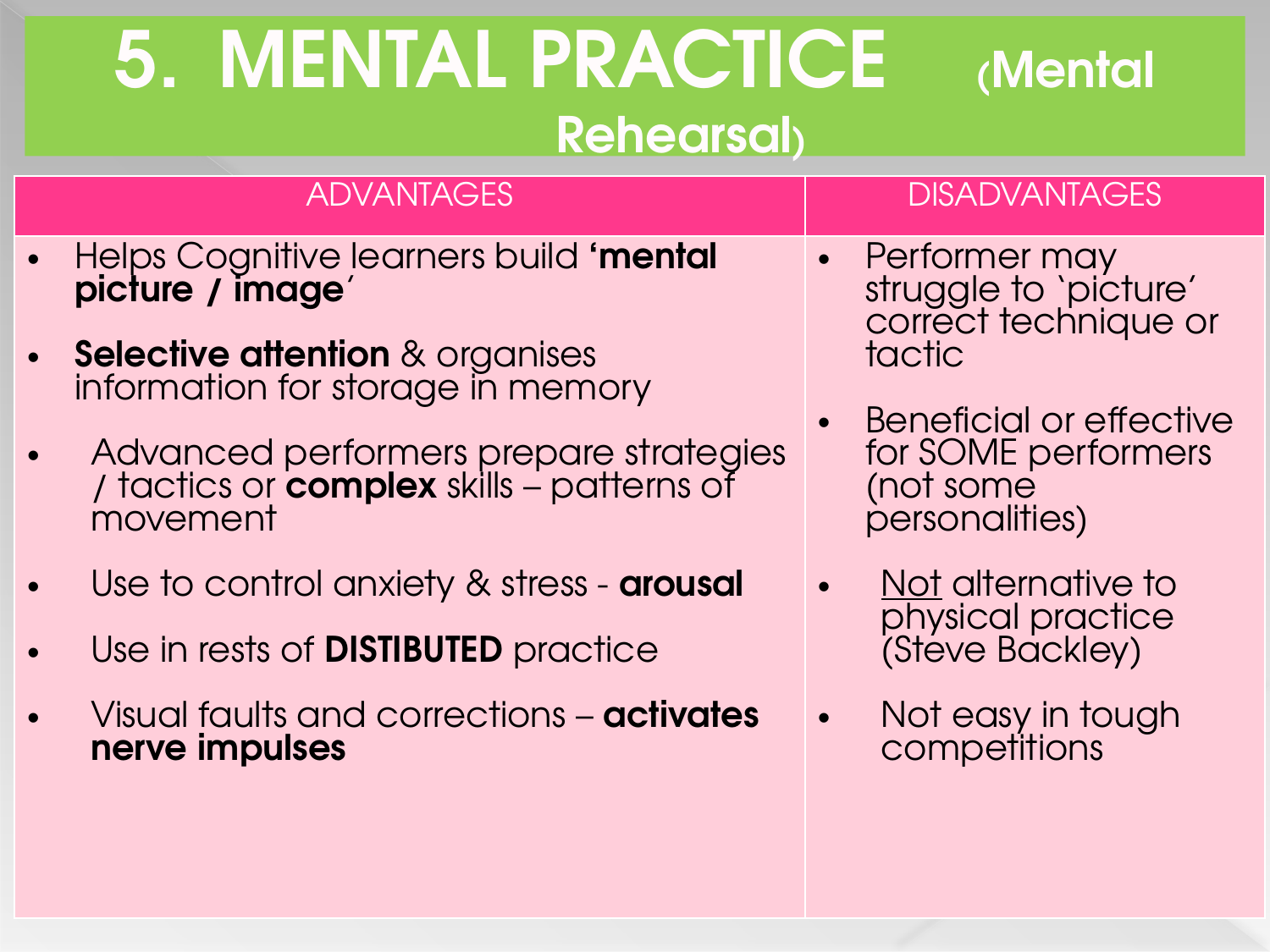

MENTAL PRACTICE    (Mental Rehearsal)
| ADVANTAGES | DISADVANTAGES |
| --- | --- |
| Helps Cognitive learners build ‘mental picture / image’ Selective attention & organises information for storage in memory Advanced performers prepare strategies / tactics or complex skills – patterns of movement Use to control anxiety & stress - arousal Use in rests of DISTIBUTED practice Visual faults and corrections – activates nerve impulses | Performer may struggle to ‘picture’ correct technique or tactic Beneficial or effective for SOME performers (not some personalities) Not alternative to physical practice (Steve Backley) Not easy in tough competitions |